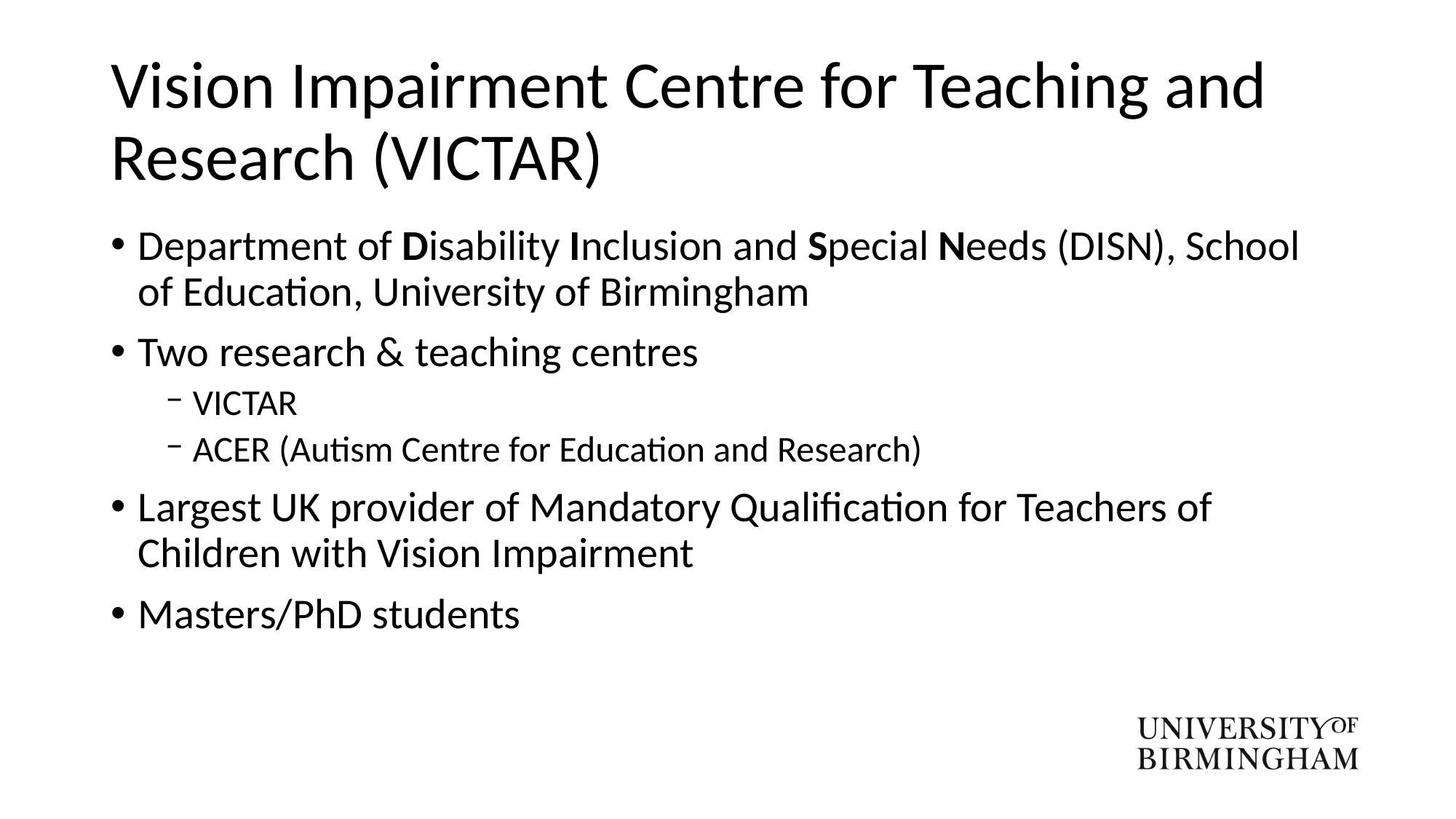

# Vision Impairment Centre for Teaching and Research (VICTAR)
Department of Disability Inclusion and Special Needs (DISN), School of Education, University of Birmingham
Two research & teaching centres
VICTAR
ACER (Autism Centre for Education and Research)
Largest UK provider of Mandatory Qualification for Teachers of Children with Vision Impairment
Masters/PhD students